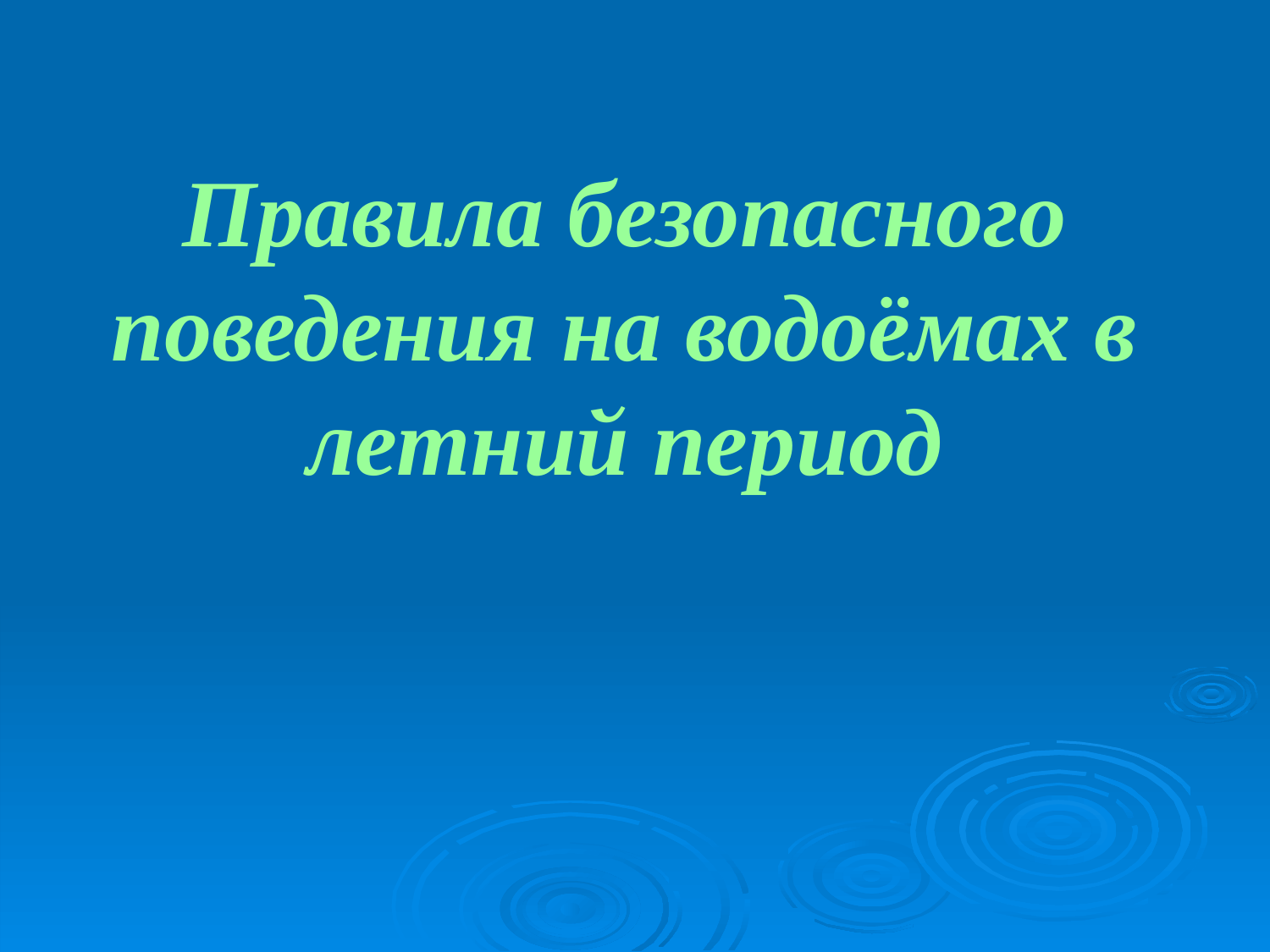

Правила безопасного поведения на водоёмах в летний период